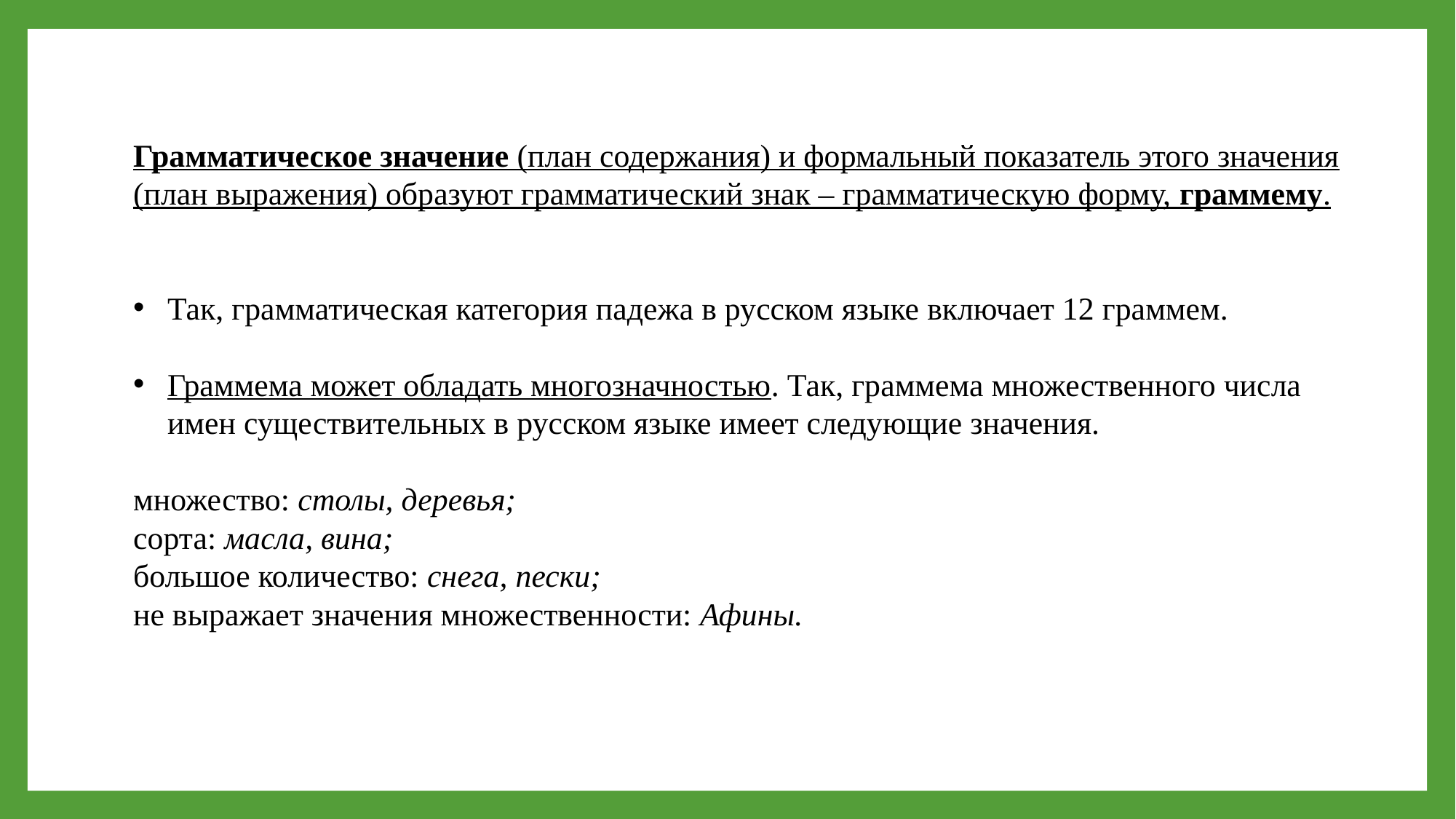

Грамматическое значение (план содержания) и формальный показатель этого значения (план выражения) образуют грамматический знак – грамматическую форму, граммему.

Так, грамматическая категория падежа в русском языке включает 12 граммем.

Граммема может обладать многозначностью. Так, граммема множественного числа имен существительных в русском языке имеет следующие значения.

множество: столы, деревья;
сорта: масла, вина;
большое количество: снега, пески;
не выражает значения множественности: Афины.